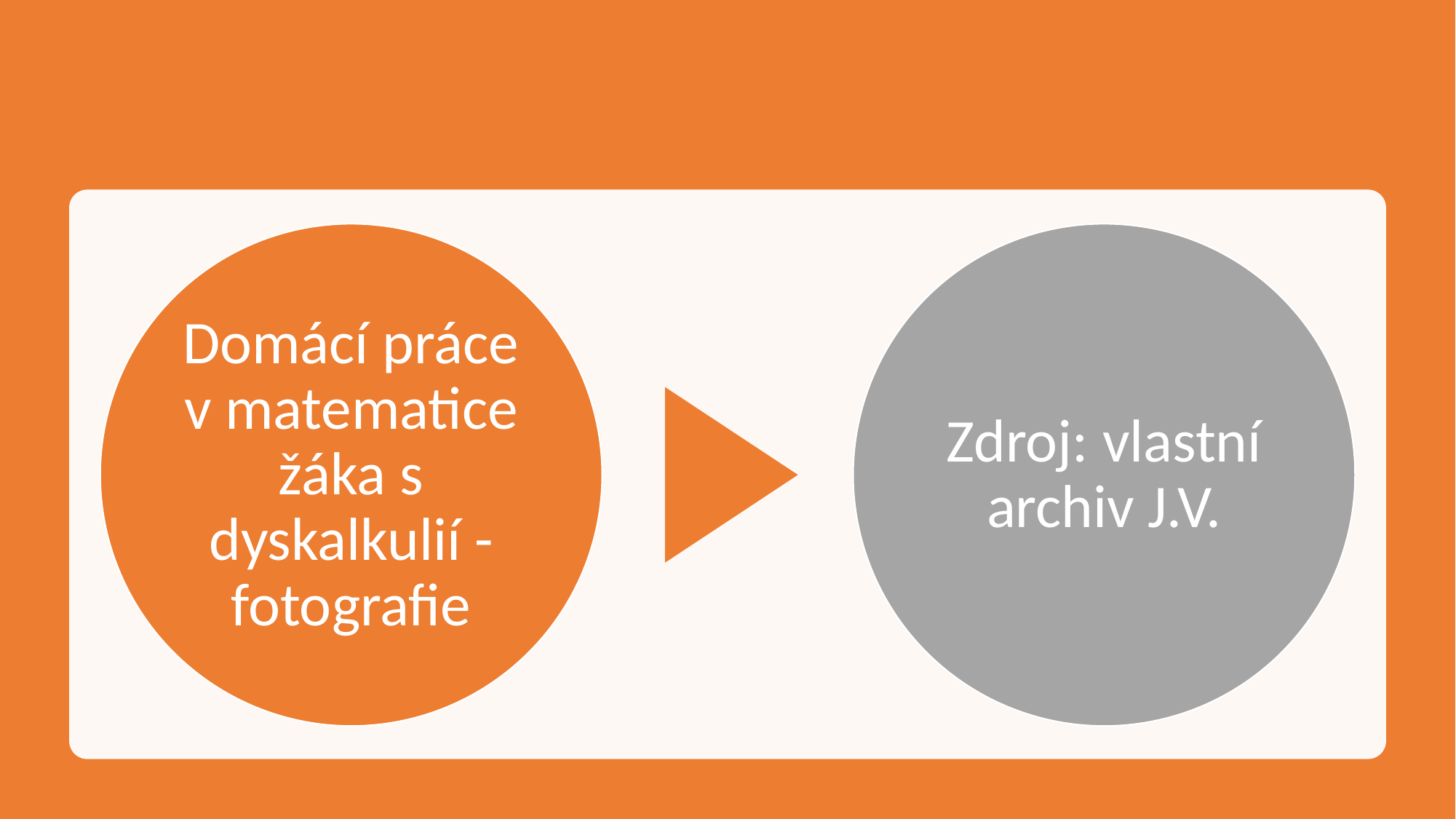

#

Domácí práce v matematice žáka s dyskalkulií - fotografie
Zdroj: vlastní archiv J.V.